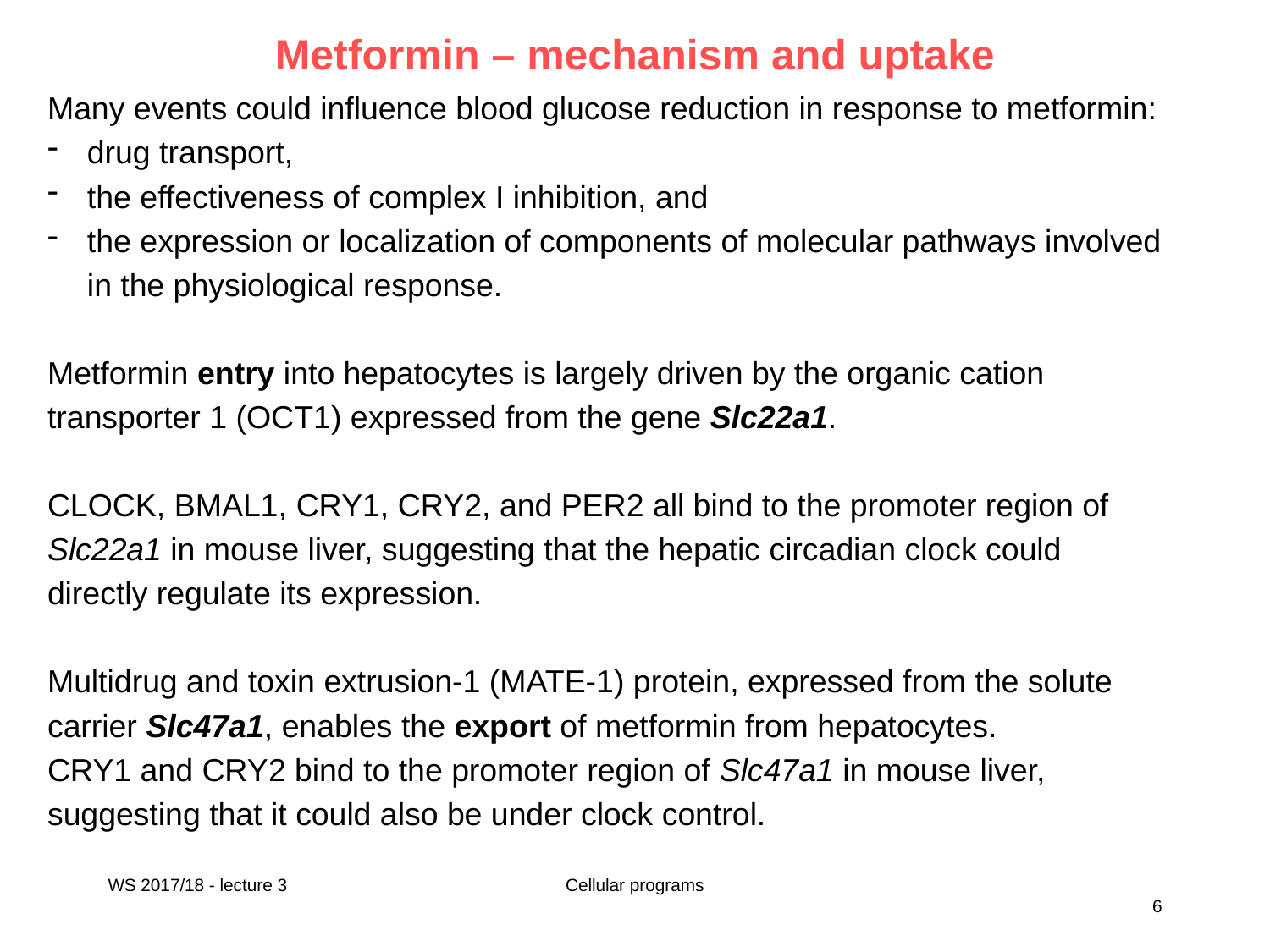

# Metformin – mechanism and uptake
Many events could influence blood glucose reduction in response to metformin:
drug transport,
the effectiveness of complex I inhibition, and
the expression or localization of components of molecular pathways involved in the physiological response.

Metformin entry into hepatocytes is largely driven by the organic cation transporter 1 (OCT1) expressed from the gene Slc22a1.

CLOCK, BMAL1, CRY1, CRY2, and PER2 all bind to the promoter region of Slc22a1 in mouse liver, suggesting that the hepatic circadian clock could
directly regulate its expression.

Multidrug and toxin extrusion-1 (MATE-1) protein, expressed from the solute carrier Slc47a1, enables the export of metformin from hepatocytes.
CRY1 and CRY2 bind to the promoter region of Slc47a1 in mouse liver, suggesting that it could also be under clock control.
WS 2017/18 - lecture 3
Cellular programs

6